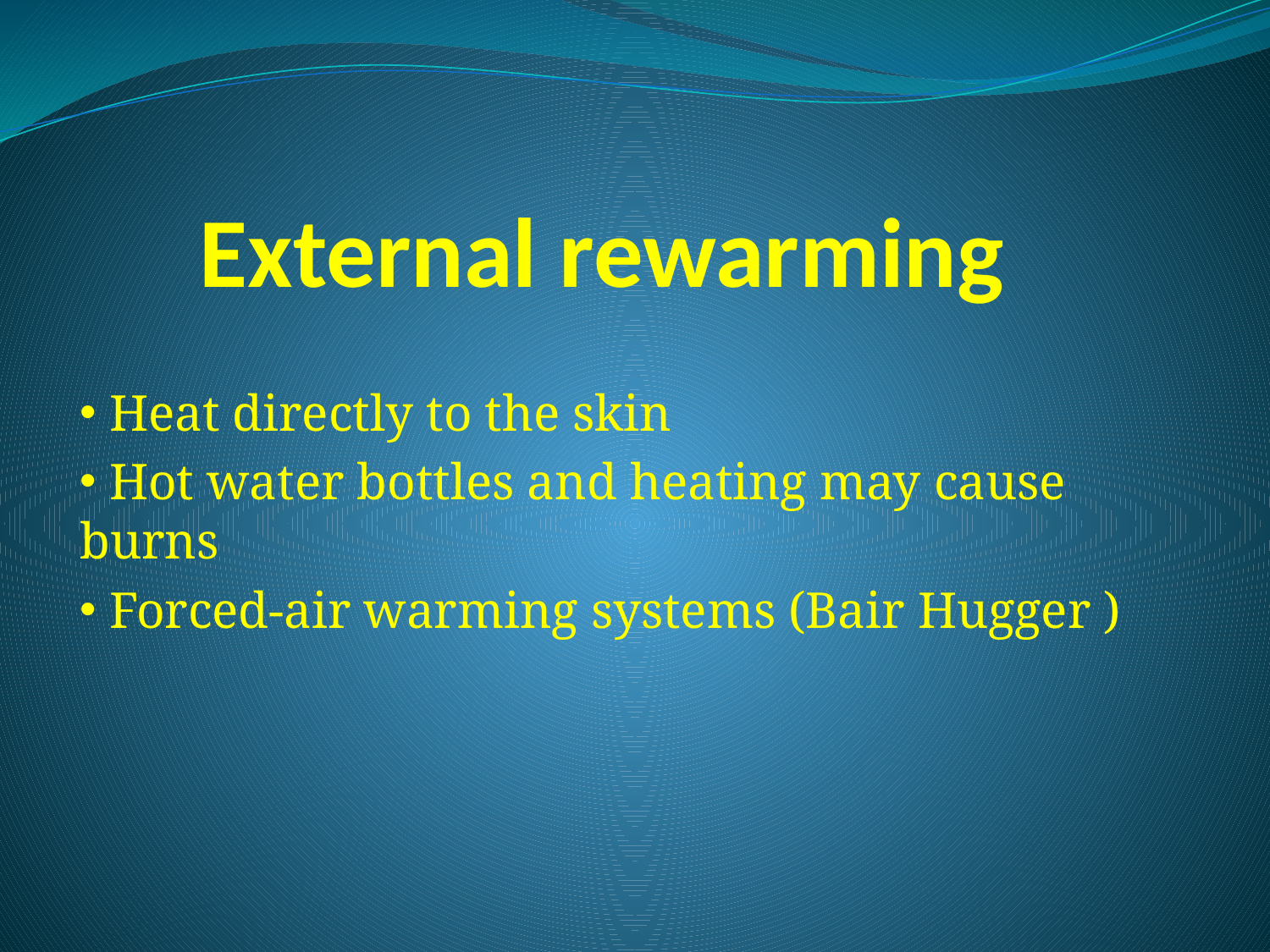

# External rewarming
 Heat directly to the skin
 Hot water bottles and heating may cause burns
 Forced-air warming systems (Bair Hugger )